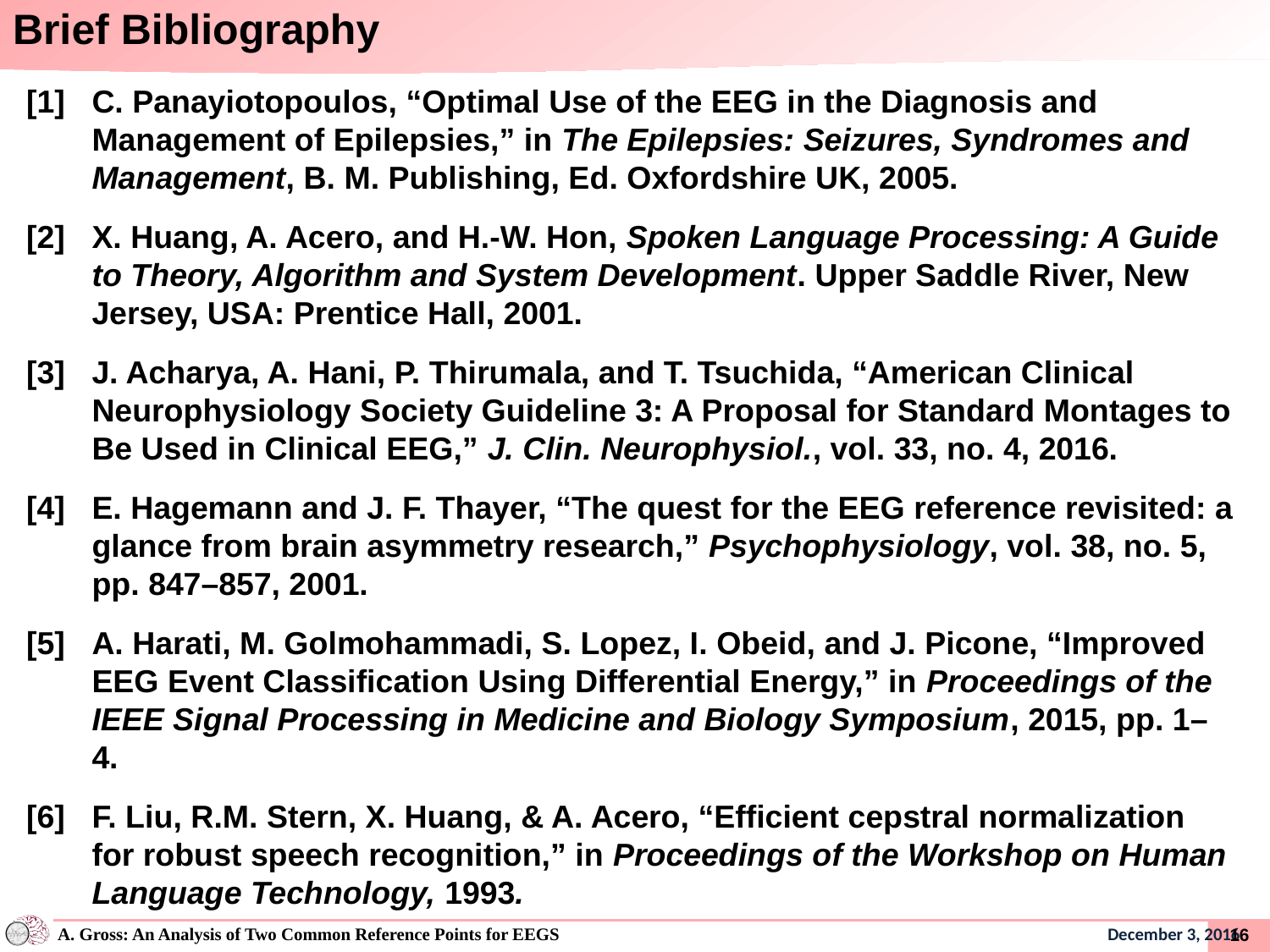

Brief Bibliography

[1]	C. Panayiotopoulos, “Optimal Use of the EEG in the Diagnosis and Management of Epilepsies,” in The Epilepsies: Seizures, Syndromes and Management, B. M. Publishing, Ed. Oxfordshire UK, 2005.
[2]	X. Huang, A. Acero, and H.-W. Hon, Spoken Language Processing: A Guide to Theory, Algorithm and System Development. Upper Saddle River, New Jersey, USA: Prentice Hall, 2001.
[3]	J. Acharya, A. Hani, P. Thirumala, and T. Tsuchida, “American Clinical Neurophysiology Society Guideline 3: A Proposal for Standard Montages to Be Used in Clinical EEG,” J. Clin. Neurophysiol., vol. 33, no. 4, 2016.
[4]	E. Hagemann and J. F. Thayer, “The quest for the EEG reference revisited: a glance from brain asymmetry research,” Psychophysiology, vol. 38, no. 5, pp. 847–857, 2001.
[5]	A. Harati, M. Golmohammadi, S. Lopez, I. Obeid, and J. Picone, “Improved EEG Event Classification Using Differential Energy,” in Proceedings of the IEEE Signal Processing in Medicine and Biology Symposium, 2015, pp. 1–4.
[6]	F. Liu, R.M. Stern, X. Huang, & A. Acero, “Efficient cepstral normalization for robust speech recognition,” in Proceedings of the Workshop on Human Language Technology, 1993.